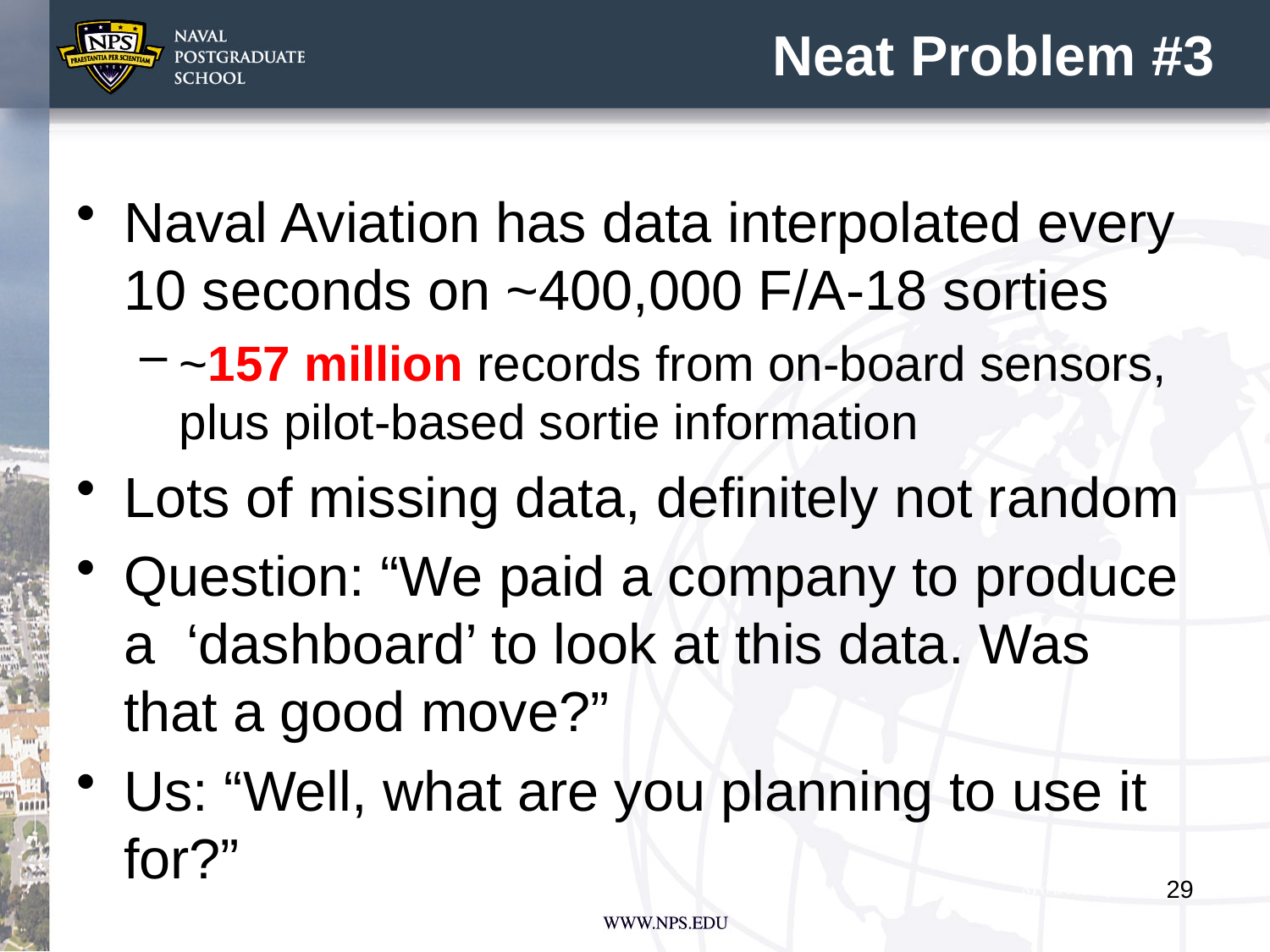

# Neat Problem #3
Naval Aviation has data interpolated every 10 seconds on ~400,000 F/A-18 sorties
~157 million records from on-board sensors, plus pilot-based sortie information
Lots of missing data, definitely not random
Question: “We paid a company to produce a  ‘dashboard’ to look at this data. Was that a good move?”
Us: “Well, what are you planning to use it for?”

29